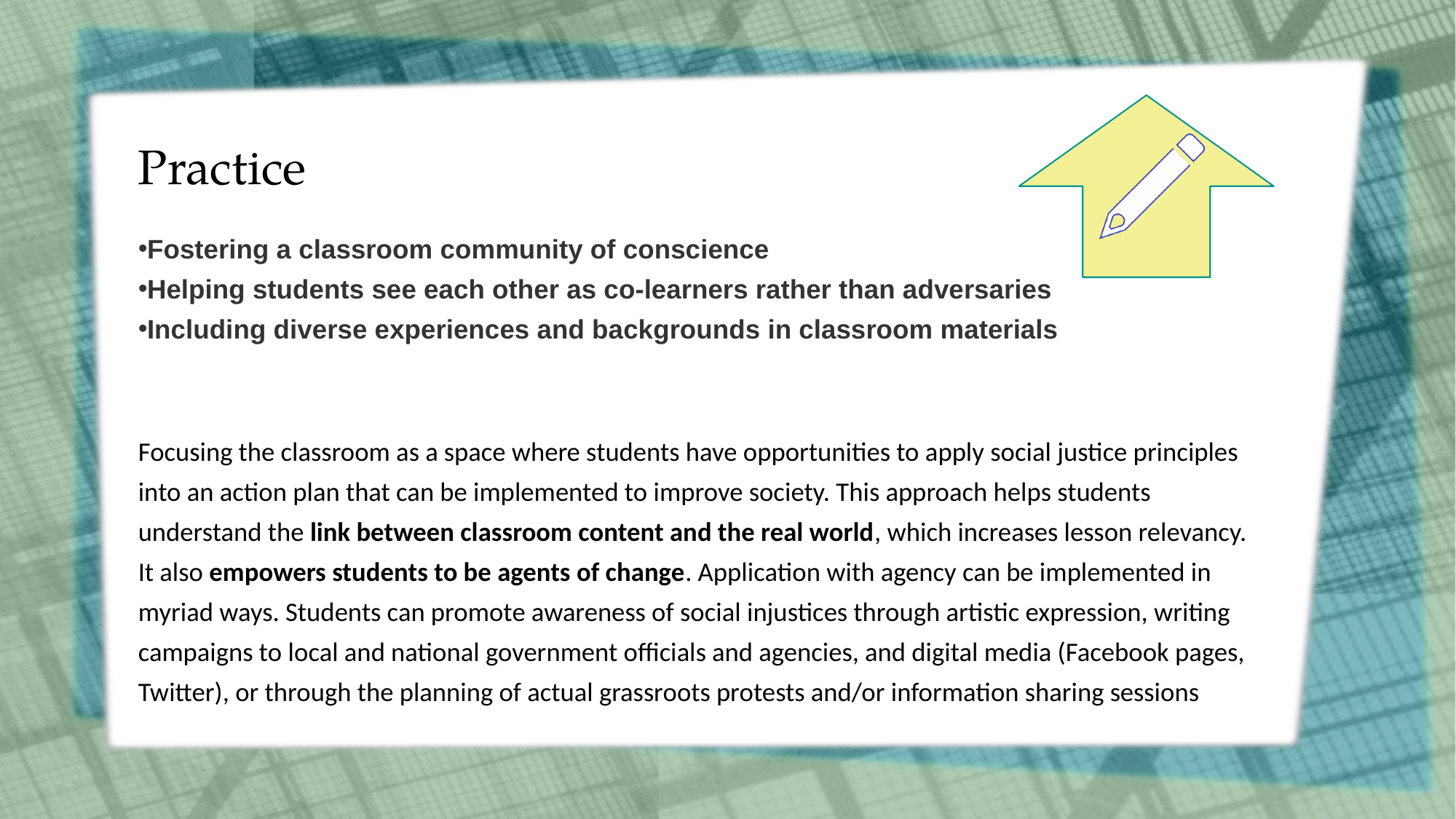

# Practice

Fostering a classroom community of conscience
Helping students see each other as co-learners rather than adversaries
Including diverse experiences and backgrounds in classroom materials

Focusing the classroom as a space where students have opportunities to apply social justice principles into an action plan that can be implemented to improve society. This approach helps students understand the link between classroom content and the real world, which increases lesson relevancy. It also empowers students to be agents of change. Application with agency can be implemented in myriad ways. Students can promote awareness of social injustices through artistic expression, writing campaigns to local and national government officials and agencies, and digital media (Facebook pages, Twitter), or through the planning of actual grassroots protests and/or information sharing sessions